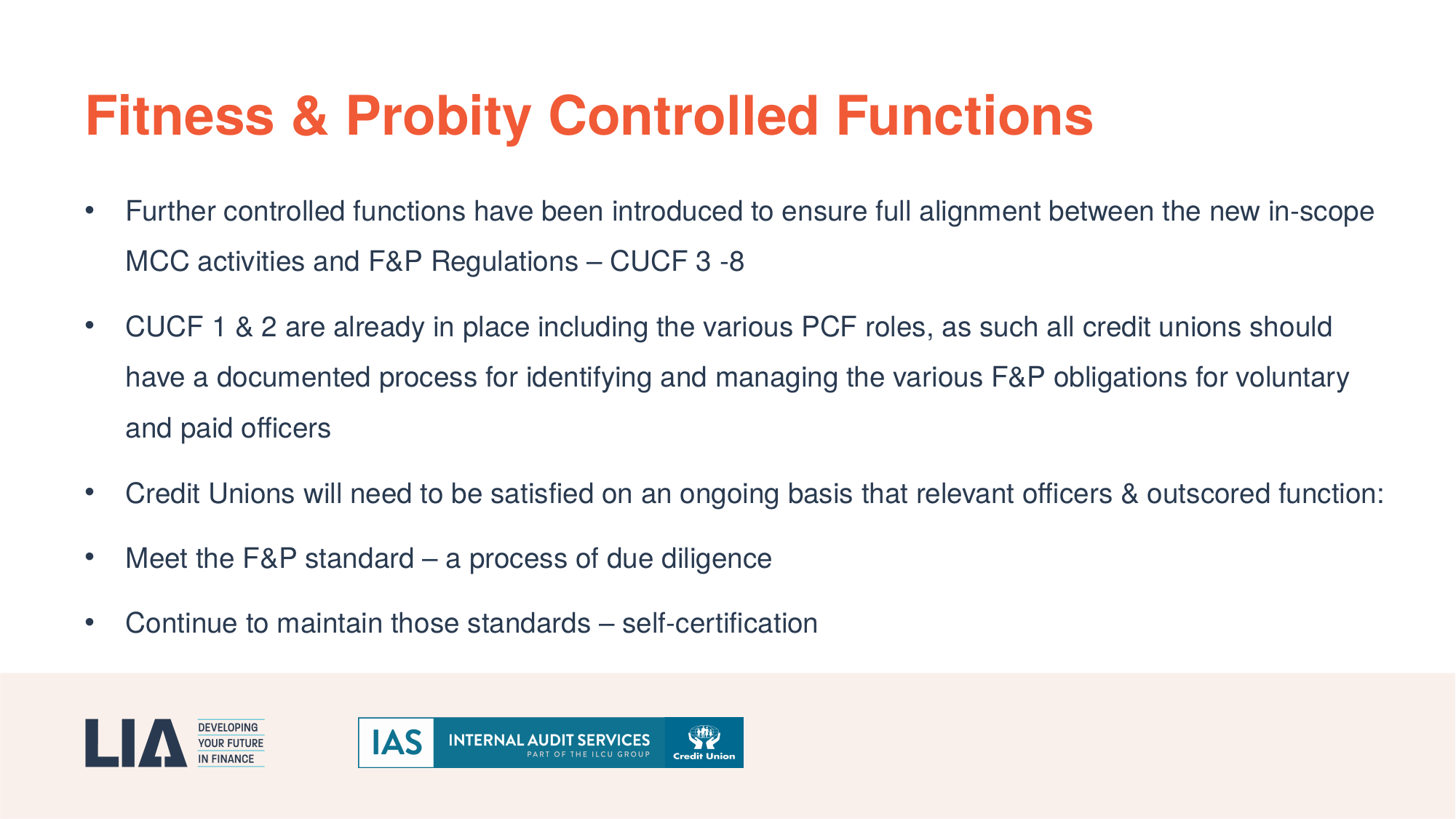

Fitness & Probity Controlled Functions

Further controlled functions have been introduced to ensure full alignment between the new in-scope MCC activities and F&P Regulations – CUCF 3 -8
CUCF 1 & 2 are already in place including the various PCF roles, as such all credit unions should have a documented process for identifying and managing the various F&P obligations for voluntary and paid officers
Credit Unions will need to be satisfied on an ongoing basis that relevant officers & outscored function:
Meet the F&P standard – a process of due diligence
Continue to maintain those standards – self-certification